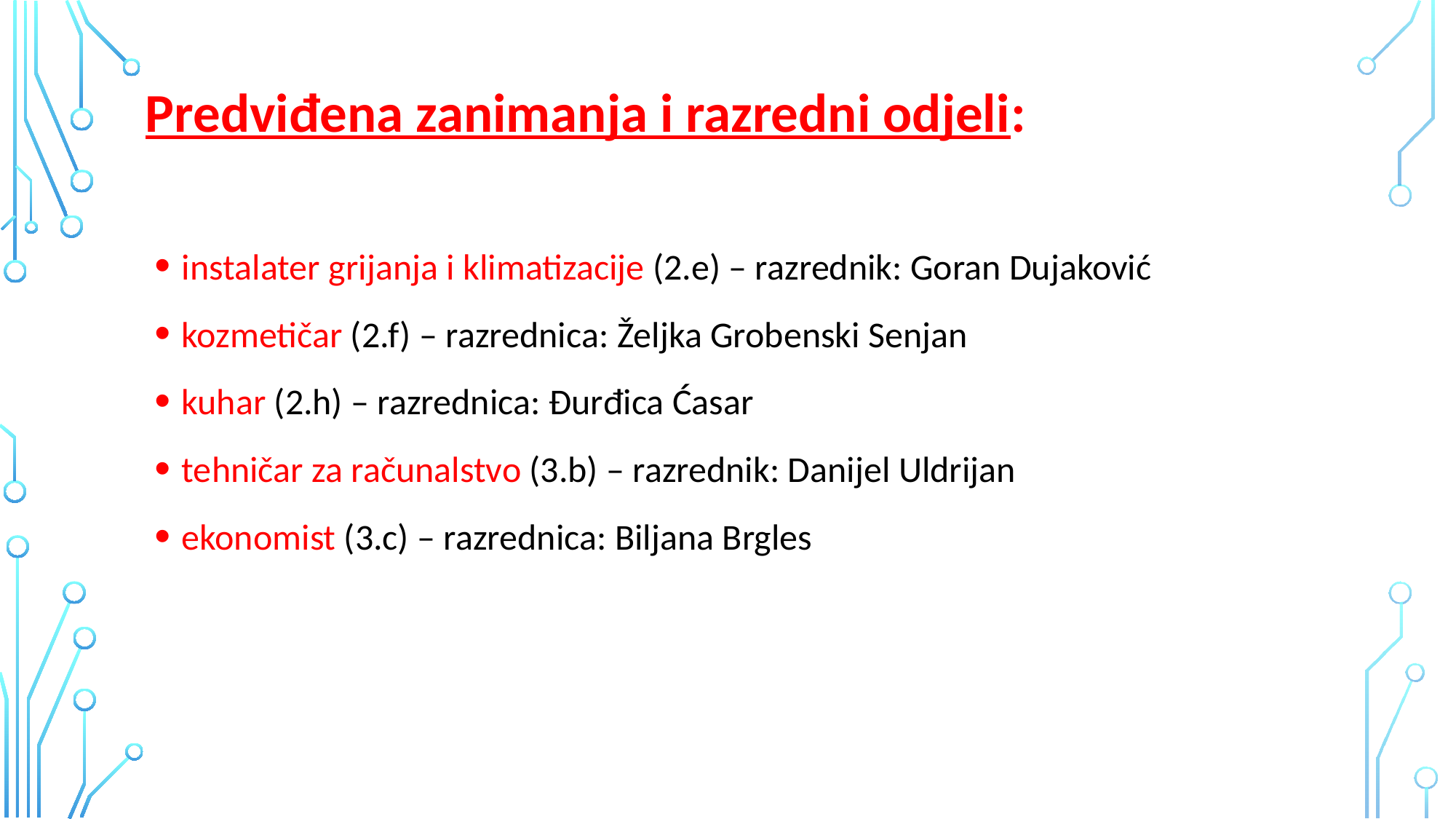

# Predviđena zanimanja i razredni odjeli:
instalater grijanja i klimatizacije (2.e) – razrednik: Goran Dujaković
kozmetičar (2.f) – razrednica: Željka Grobenski Senjan
kuhar (2.h) – razrednica: Đurđica Ćasar
tehničar za računalstvo (3.b) – razrednik: Danijel Uldrijan
ekonomist (3.c) – razrednica: Biljana Brgles